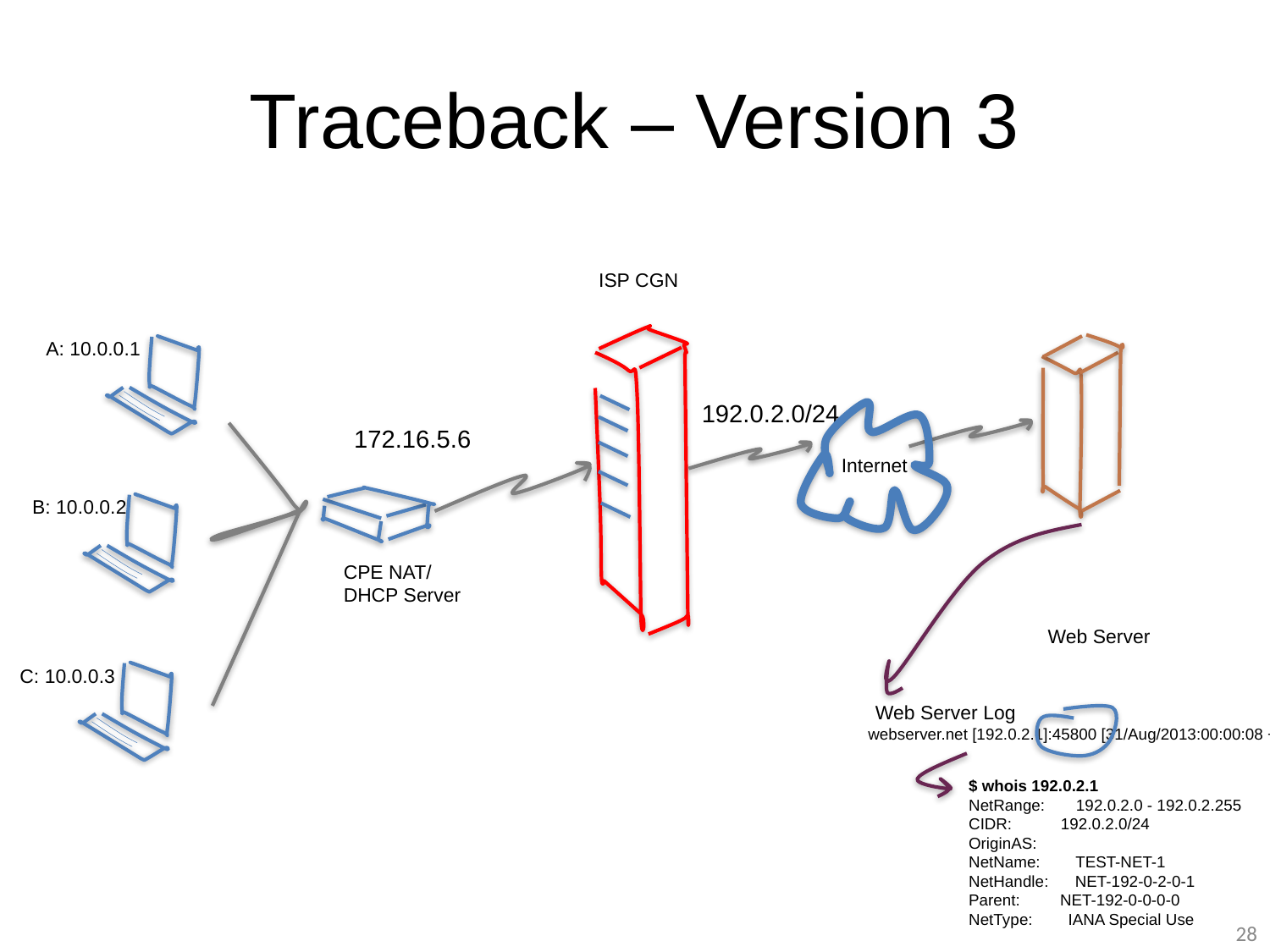

# Traceback – Version 3
ISP CGN

A: 10.0.0.1

192.0.2.0/24

172.16.5.6

Internet

B: 10.0.0.2

CPE NAT/
DHCP Server

Web Server
C: 10.0.0.3

Web Server Log

webserver.net [192.0.2.1]:45800 [31/Aug/2013:00:00:08 +0000] "GET /1x1.png HTTP/1.1" 200

$ whois 192.0.2.1
NetRange:       192.0.2.0 - 192.0.2.255
CIDR:           192.0.2.0/24
OriginAS:
NetName:        TEST-NET-1
NetHandle:      NET-192-0-2-0-1
Parent:         NET-192-0-0-0-0
NetType:        IANA Special Use

28